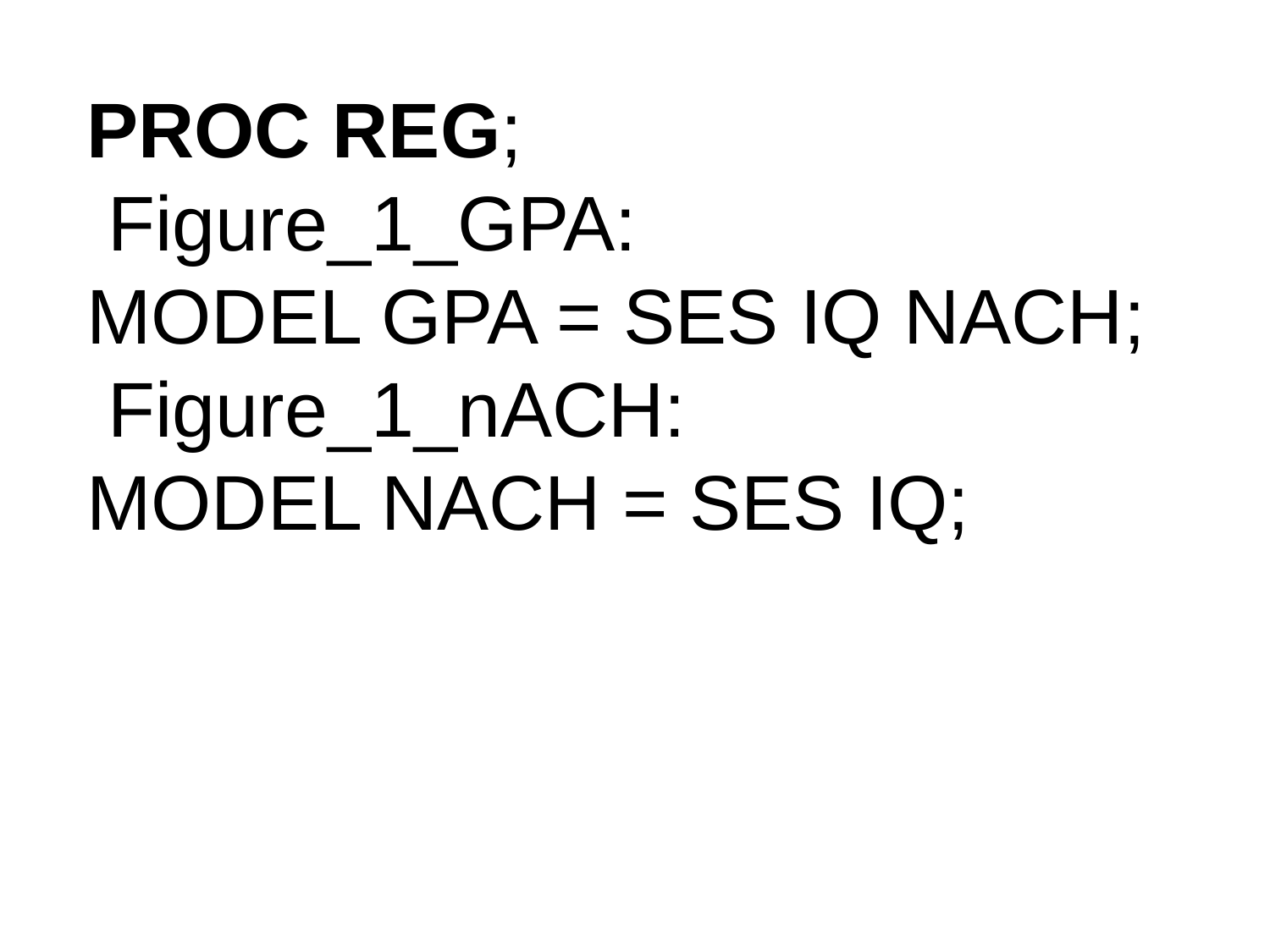

PROC REG;
 Figure_1_GPA:
MODEL GPA = SES IQ NACH;
 Figure_1_nACH:
MODEL NACH = SES IQ;